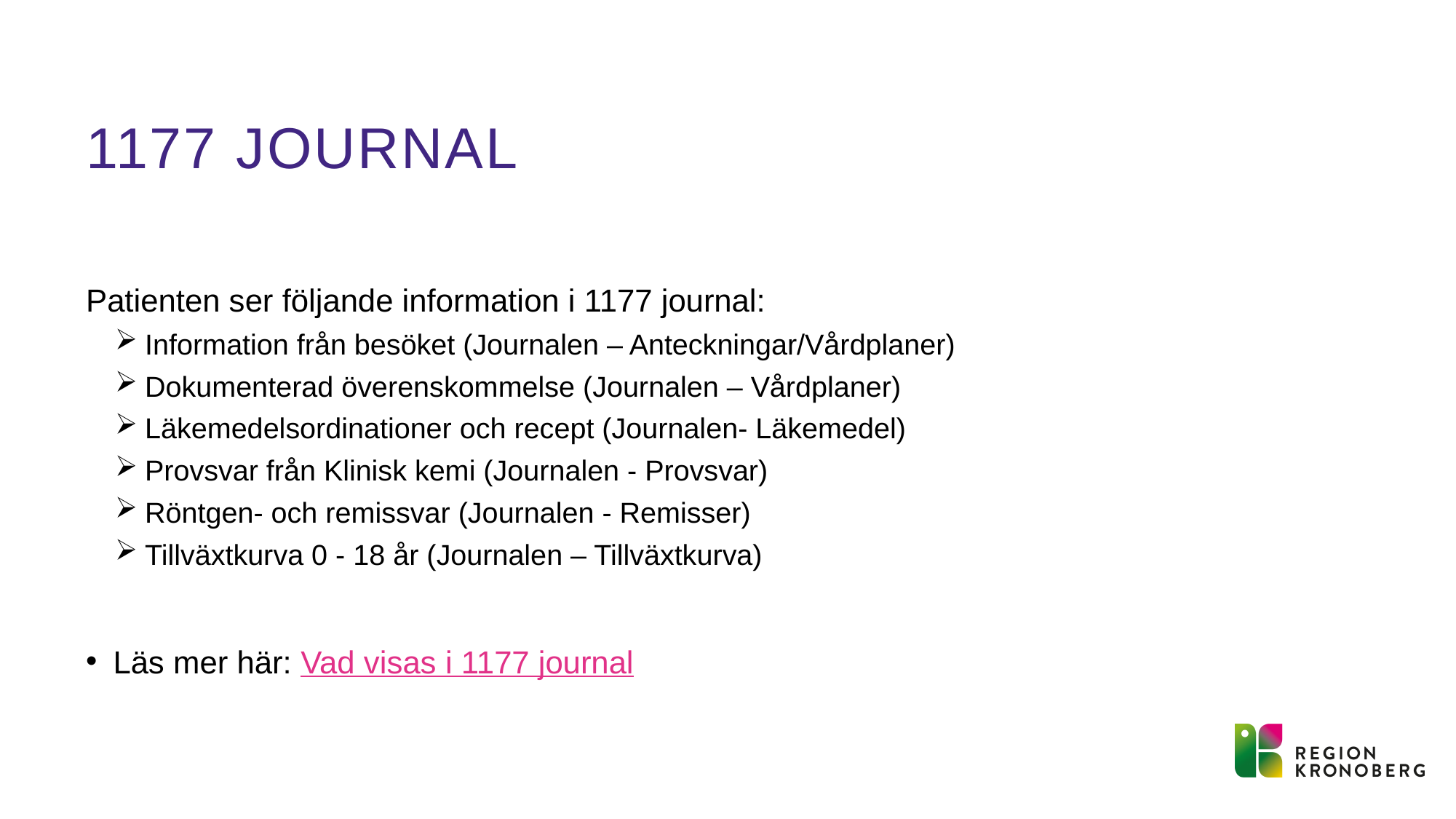

# 1177 journal
Patienten ser följande information i 1177 journal:
Information från besöket (Journalen – Anteckningar/Vårdplaner)
Dokumenterad överenskommelse (Journalen – Vårdplaner)
Läkemedelsordinationer och recept (Journalen- Läkemedel)
Provsvar från Klinisk kemi (Journalen - Provsvar)
Röntgen- och remissvar (Journalen - Remisser)
Tillväxtkurva 0 - 18 år (Journalen – Tillväxtkurva)

Läs mer här: Vad visas i 1177 journal